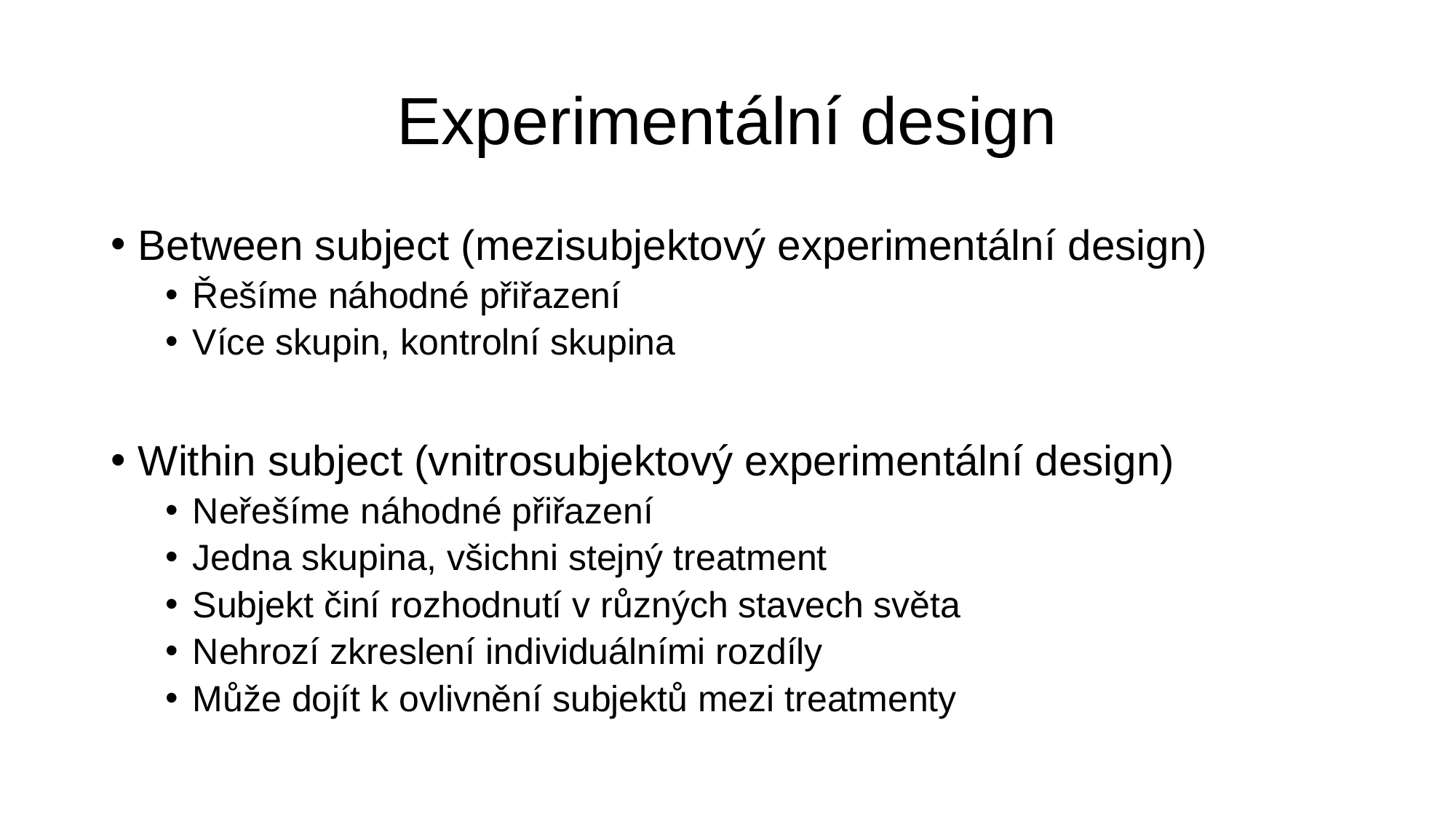

# Experimentální design
Between subject (mezisubjektový experimentální design)
Řešíme náhodné přiřazení
Více skupin, kontrolní skupina

Within subject (vnitrosubjektový experimentální design)
Neřešíme náhodné přiřazení
Jedna skupina, všichni stejný treatment
Subjekt činí rozhodnutí v různých stavech světa
Nehrozí zkreslení individuálními rozdíly
Může dojít k ovlivnění subjektů mezi treatmenty